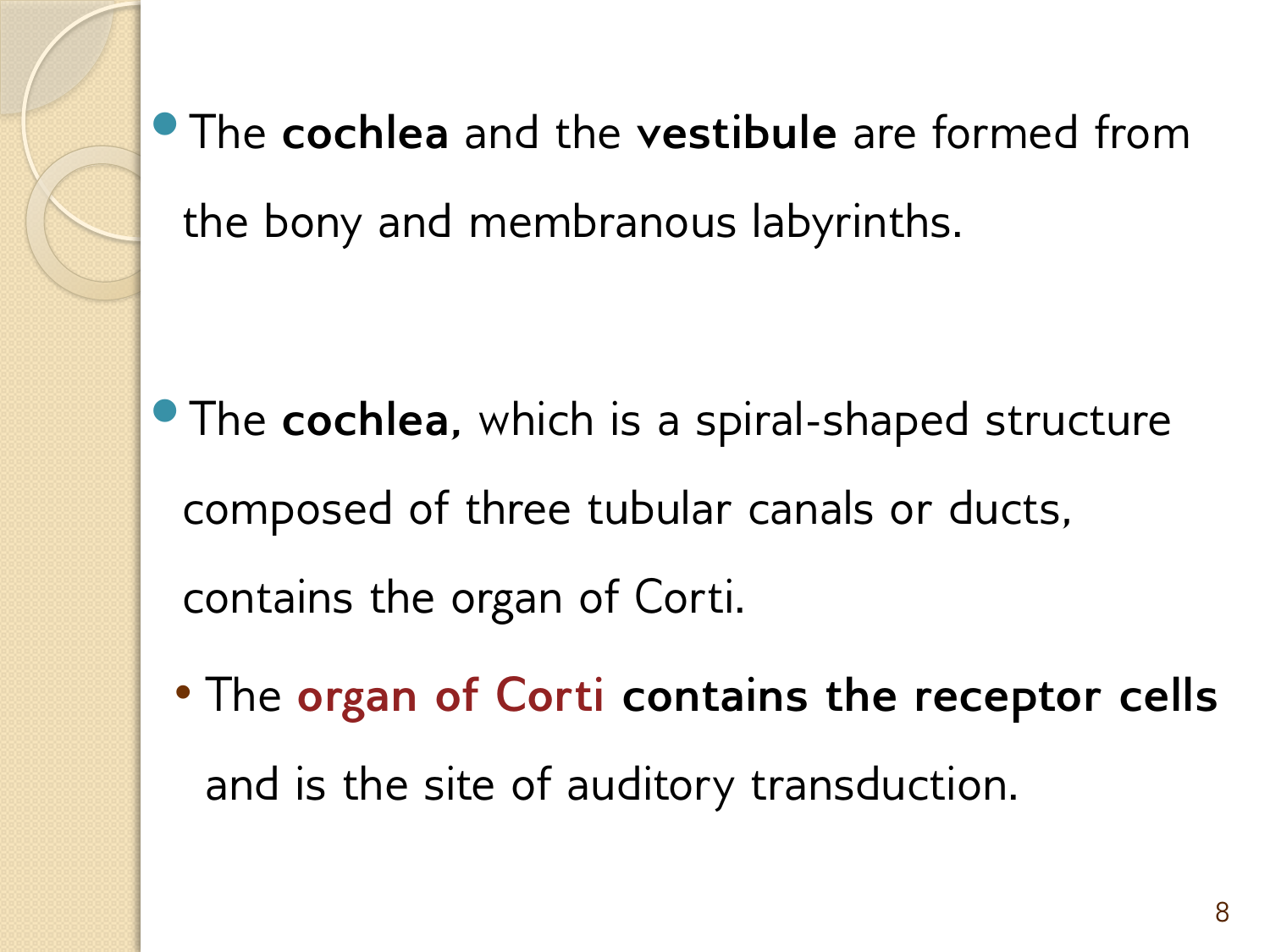

The cochlea and the vestibule are formed from the bony and membranous labyrinths.

The cochlea, which is a spiral-shaped structure composed of three tubular canals or ducts, contains the organ of Corti.
The organ of Corti contains the receptor cells and is the site of auditory transduction.

8